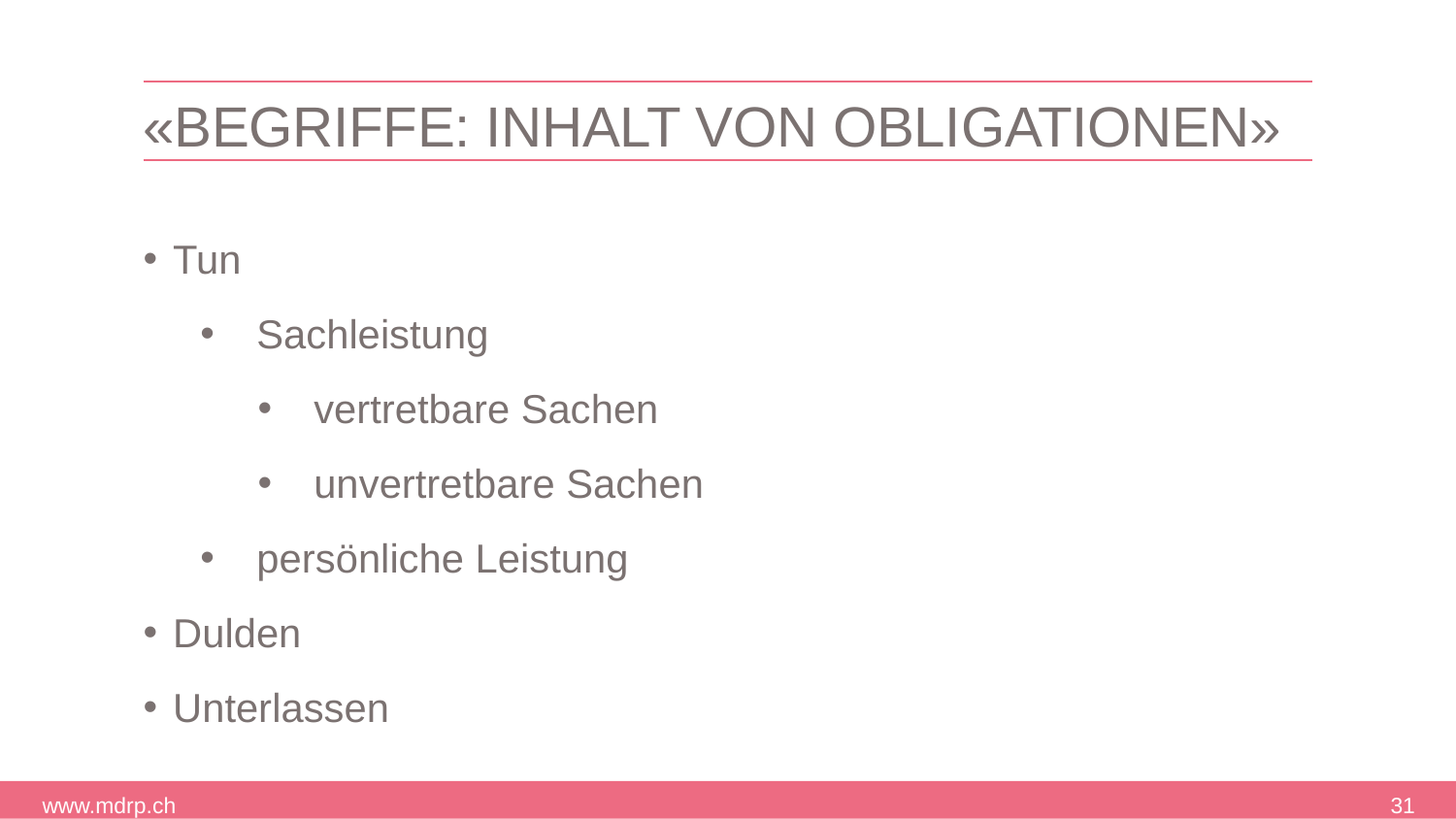

# «Begriffe: Inhalt von obligationen»
Tun
Sachleistung
vertretbare Sachen
unvertretbare Sachen
persönliche Leistung
Dulden
Unterlassen
31